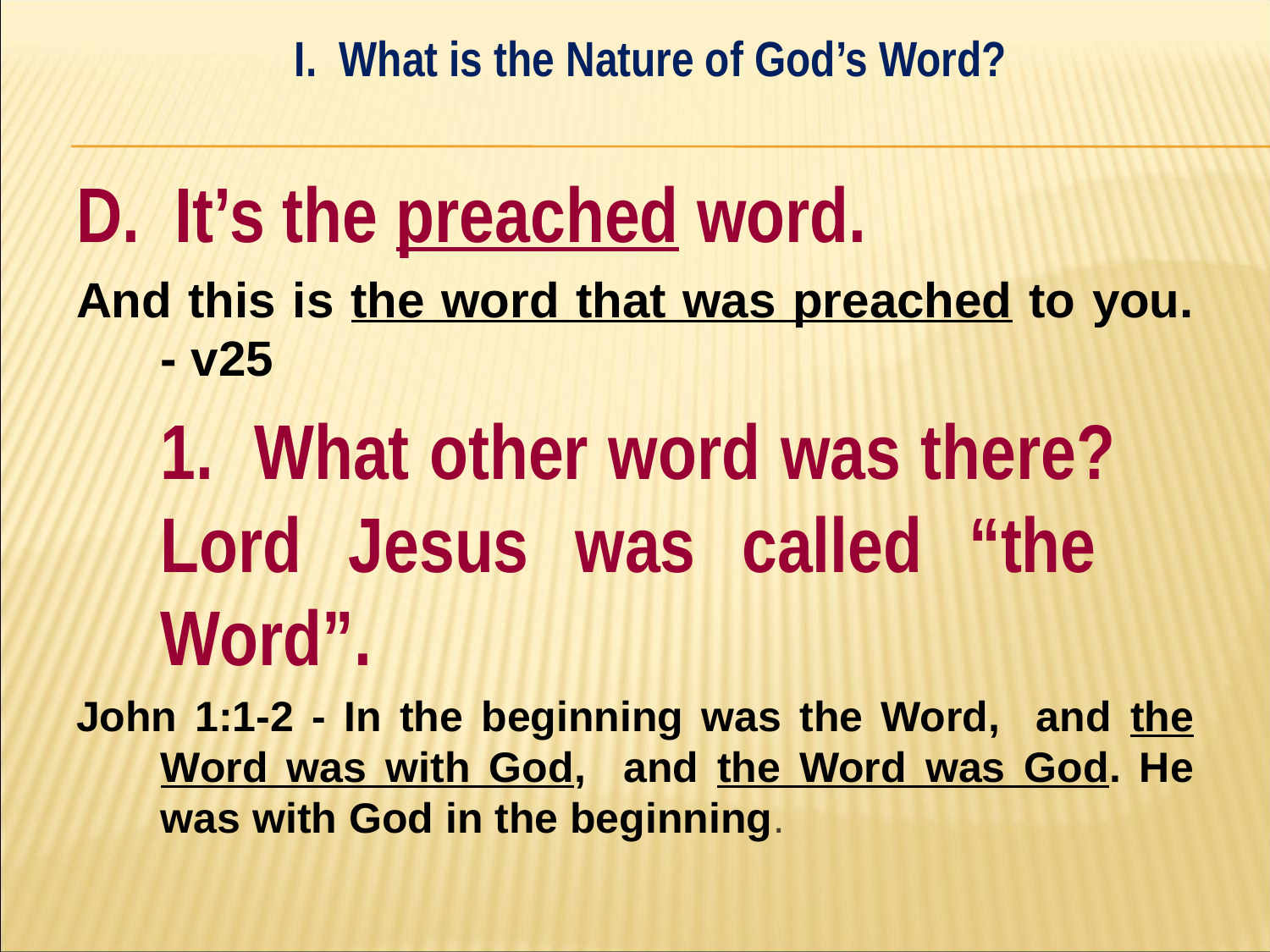

I.  What is the Nature of God’s Word?
#
D.  It’s the preached word.
And this is the word that was preached to you. - v25
	1.  What other word was there? 	Lord Jesus was called “the 	Word”.
John 1:1-2 - In the beginning was the Word,  and the Word was with God,  and the Word was God. He was with God in the beginning.